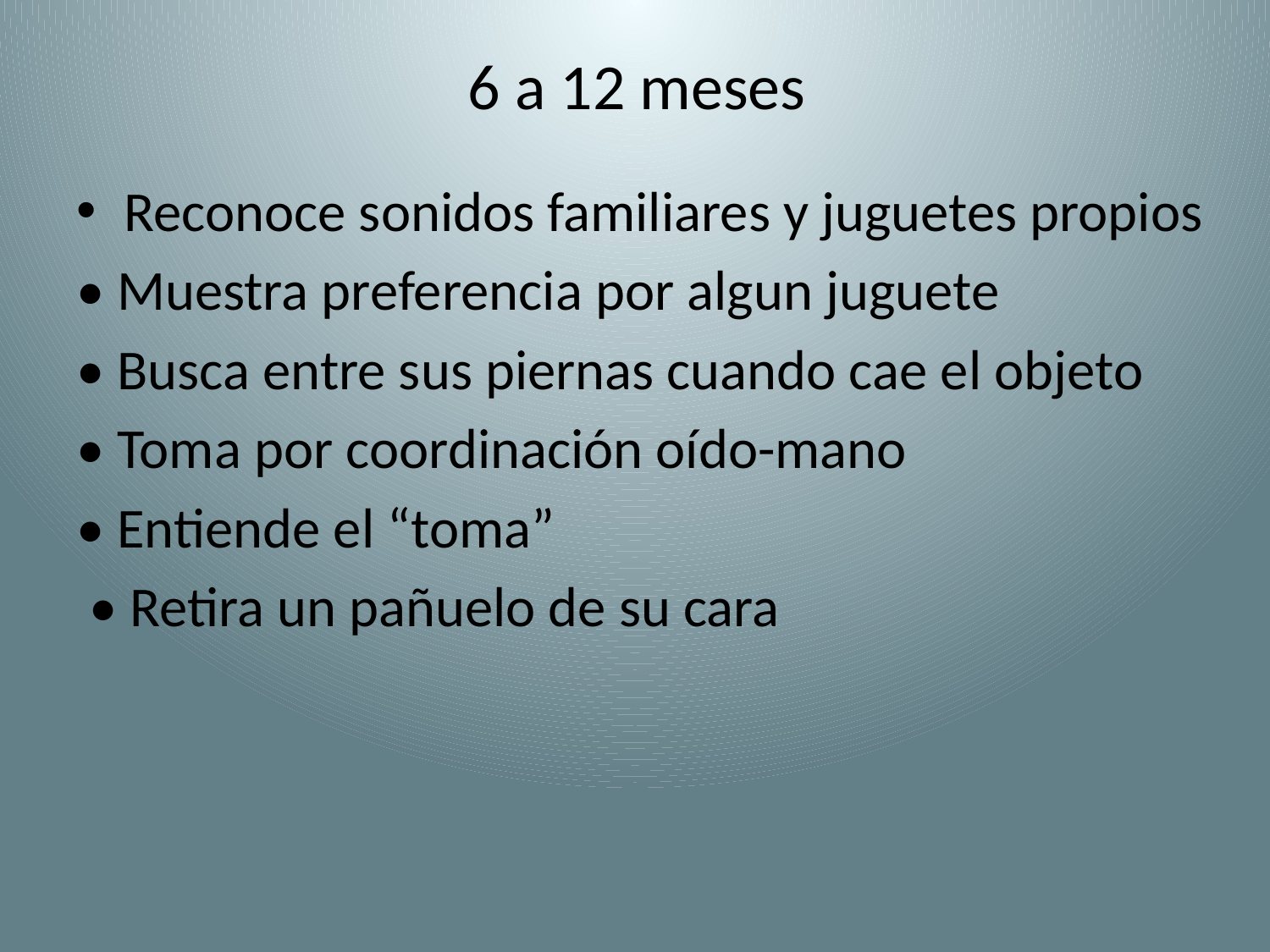

# 6 a 12 meses
Reconoce sonidos familiares y juguetes propios
• Muestra preferencia por algun juguete
• Busca entre sus piernas cuando cae el objeto
• Toma por coordinación oído-mano
• Entiende el “toma”
 • Retira un pañuelo de su cara